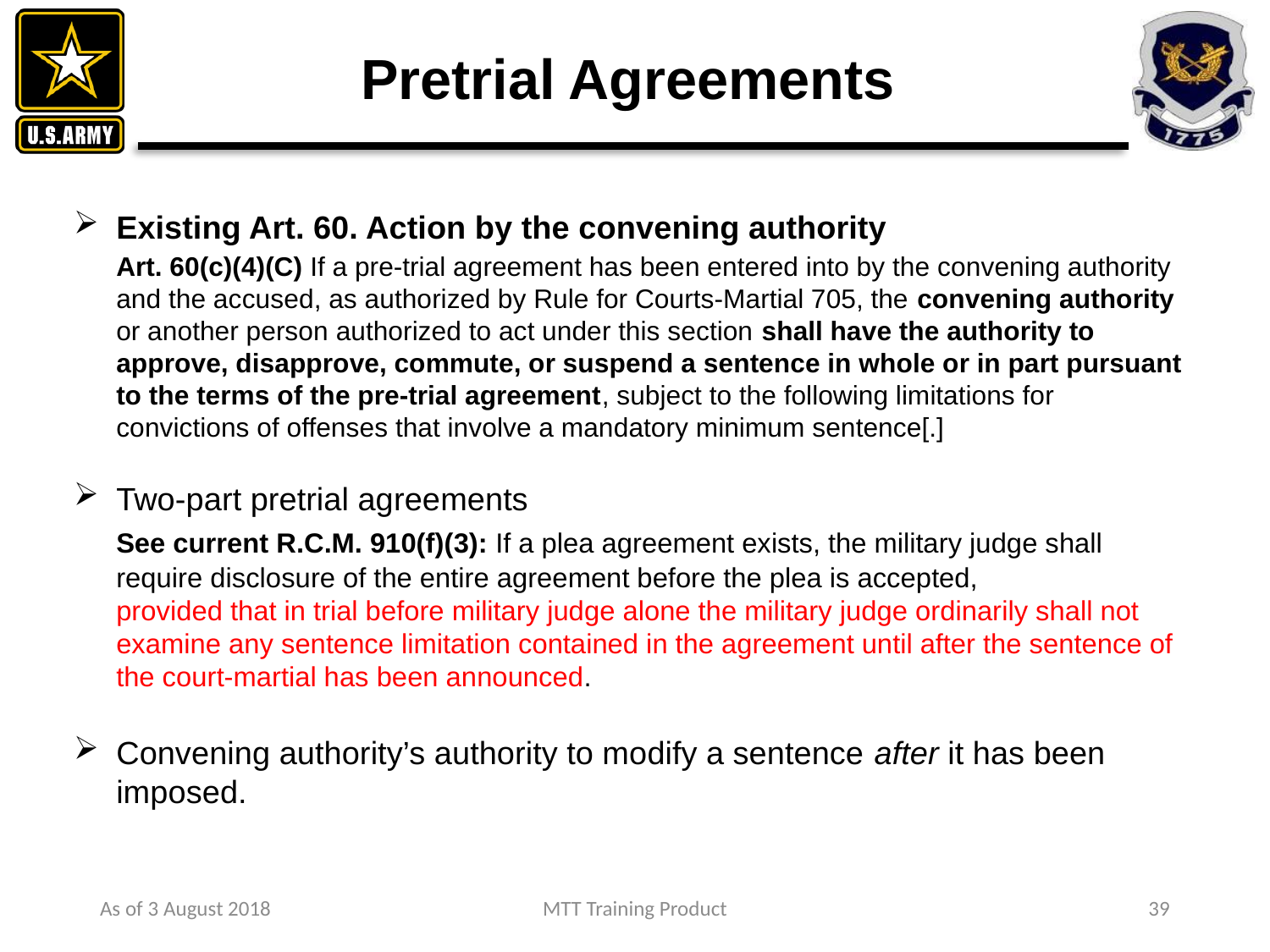

# Pretrial Agreements
Existing Art. 60. Action by the convening authority
Art. 60(c)(4)(C) If a pre-trial agreement has been entered into by the convening authority and the accused, as authorized by Rule for Courts-Martial 705, the convening authority or another person authorized to act under this section shall have the authority to approve, disapprove, commute, or suspend a sentence in whole or in part pursuant to the terms of the pre-trial agreement, subject to the following limitations for convictions of offenses that involve a mandatory minimum sentence[.]
Two-part pretrial agreements
	See current R.C.M. 910(f)(3): If a plea agreement exists, the military judge shall require disclosure of the entire agreement before the plea is accepted,
provided that in trial before military judge alone the military judge ordinarily shall not examine any sentence limitation contained in the agreement until after the sentence of the court-martial has been announced.

Convening authority’s authority to modify a sentence after it has been imposed.
As of 3 August 2018
MTT Training Product
39